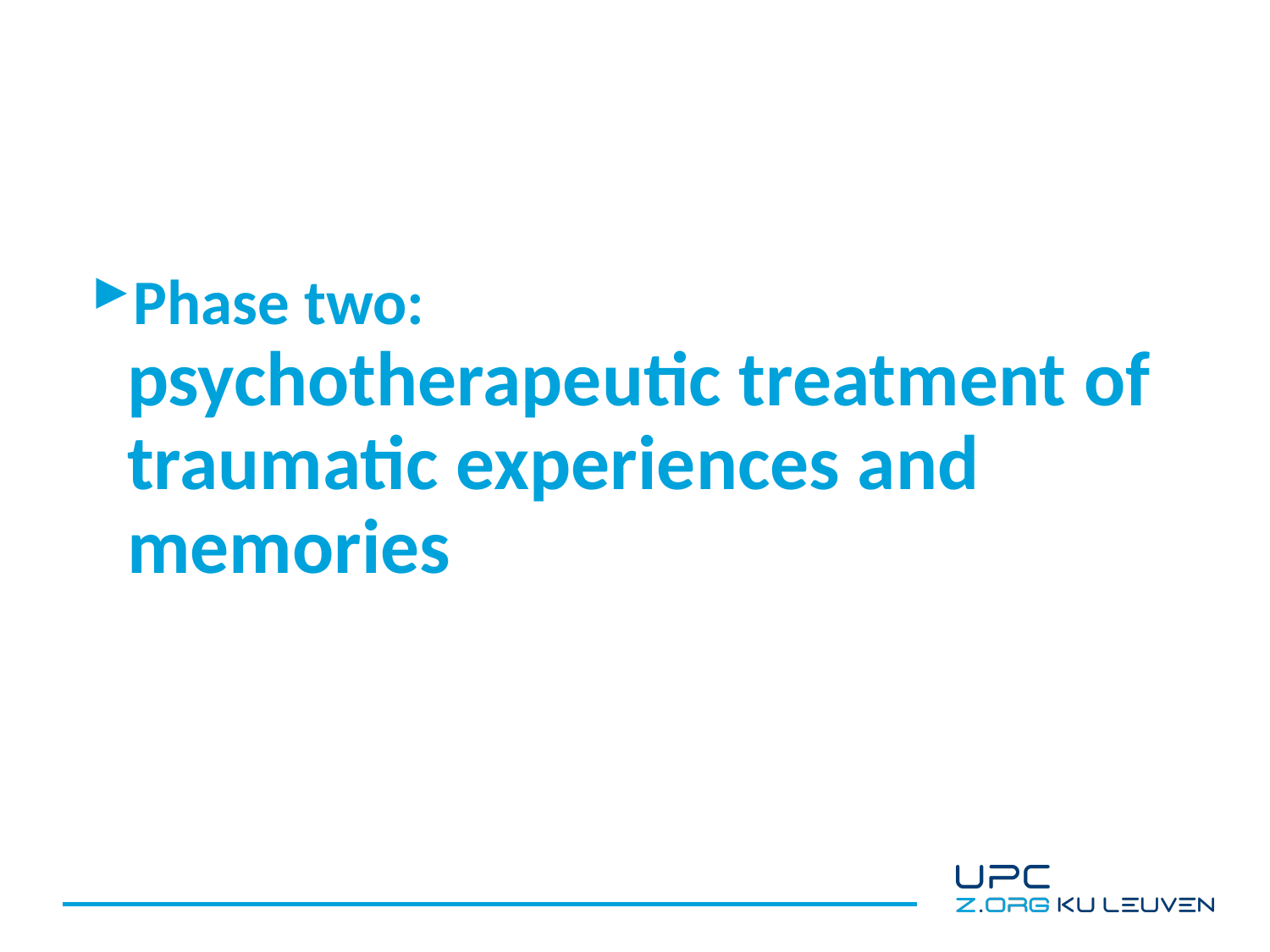

#

Phase two:                               psychotherapeutic treatment of traumatic experiences and memories